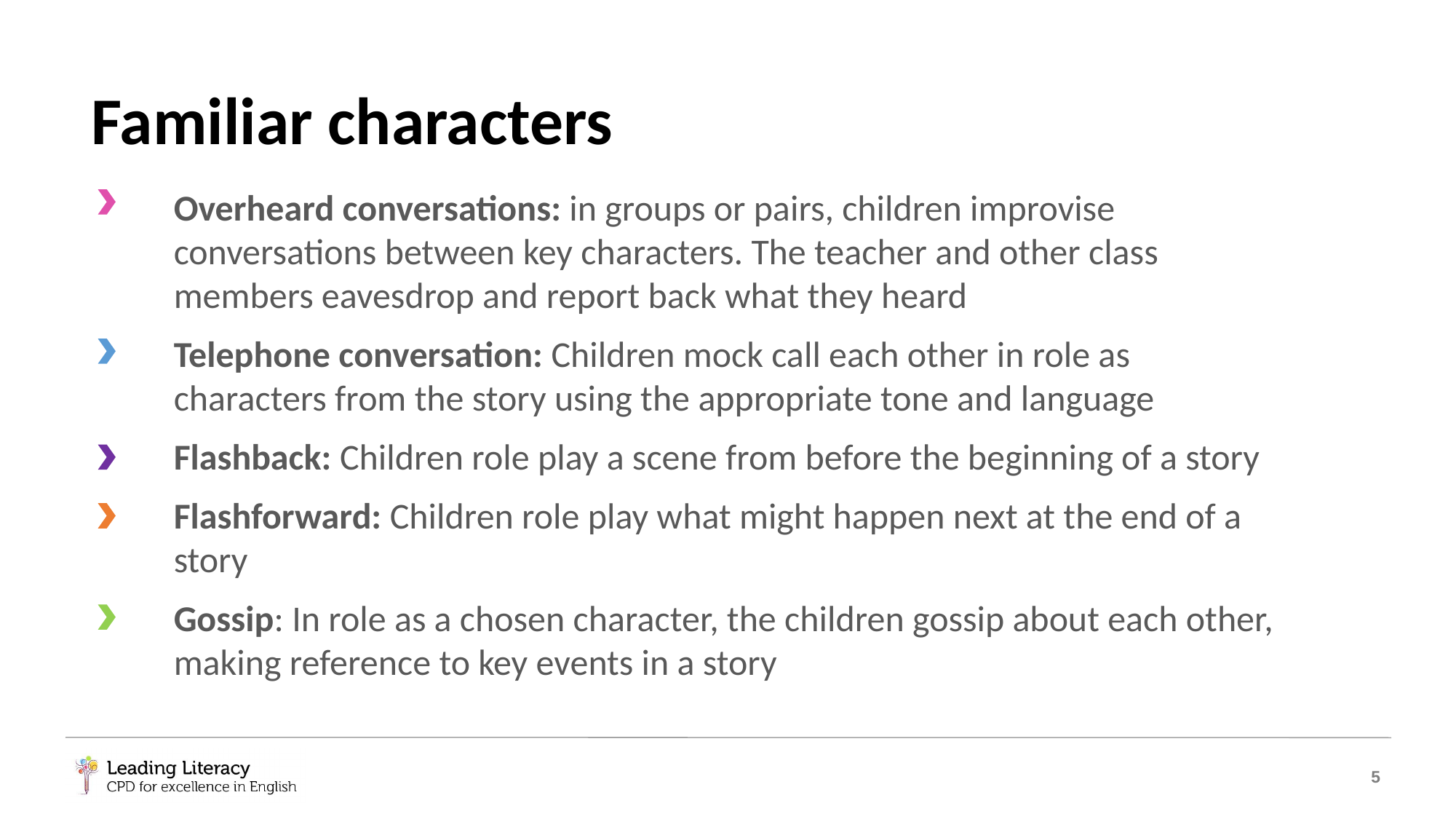

# Familiar characters
Overheard conversations: in groups or pairs, children improvise conversations between key characters. The teacher and other class members eavesdrop and report back what they heard
Telephone conversation: Children mock call each other in role as characters from the story using the appropriate tone and language
Flashback: Children role play a scene from before the beginning of a story
Flashforward: Children role play what might happen next at the end of a story
Gossip: In role as a chosen character, the children gossip about each other, making reference to key events in a story